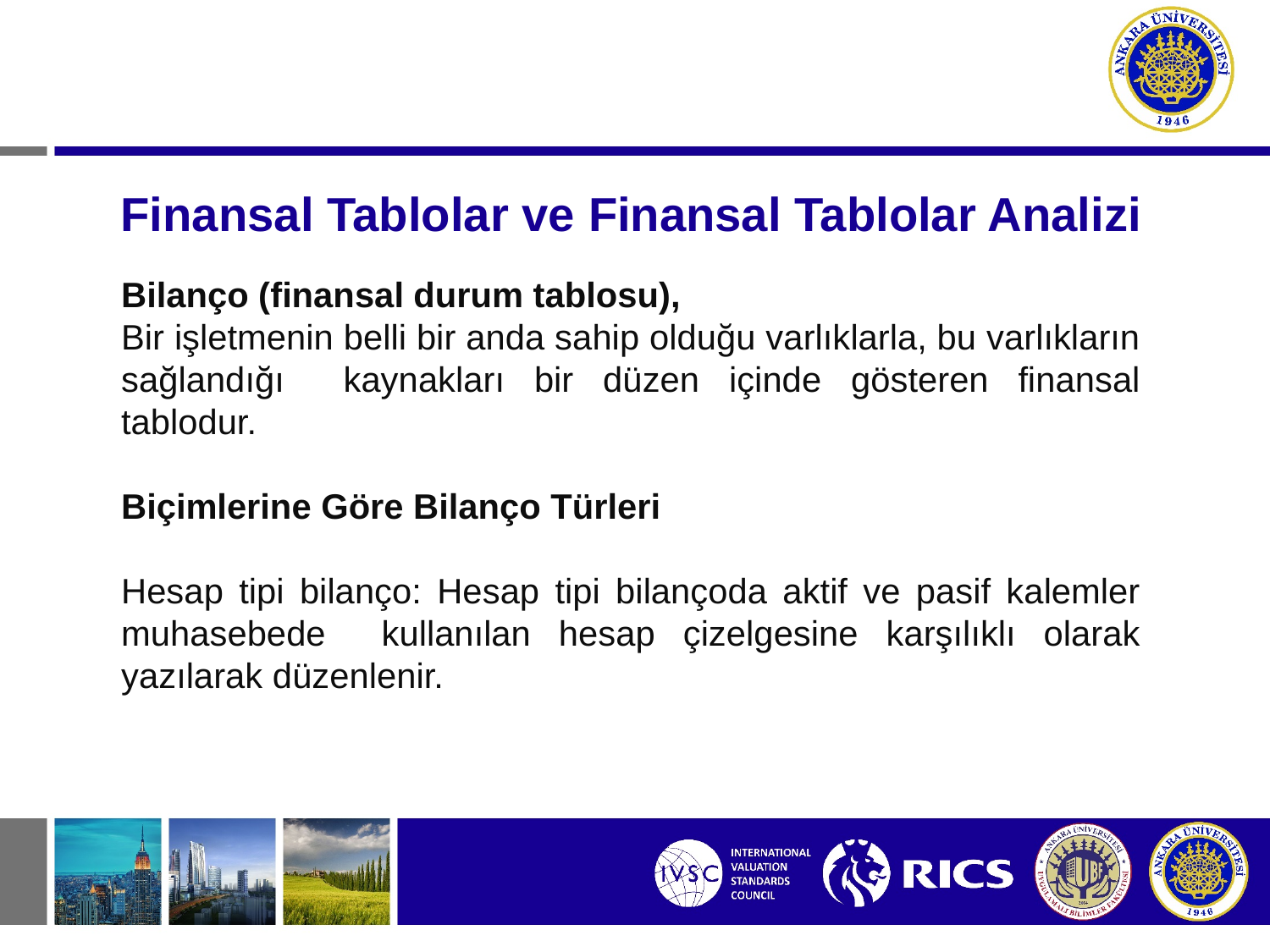

# Finansal Tablolar ve Finansal Tablolar Analizi
Bilanço (finansal durum tablosu),
Bir işletmenin belli bir anda sahip olduğu varlıklarla, bu varlıkların sağlandığı  kaynakları bir düzen içinde gösteren finansal tablodur.

Biçimlerine Göre Bilanço Türleri

Hesap tipi bilanço: Hesap tipi bilançoda aktif ve pasif kalemler muhasebede  kullanılan hesap çizelgesine karşılıklı olarak yazılarak düzenlenir.